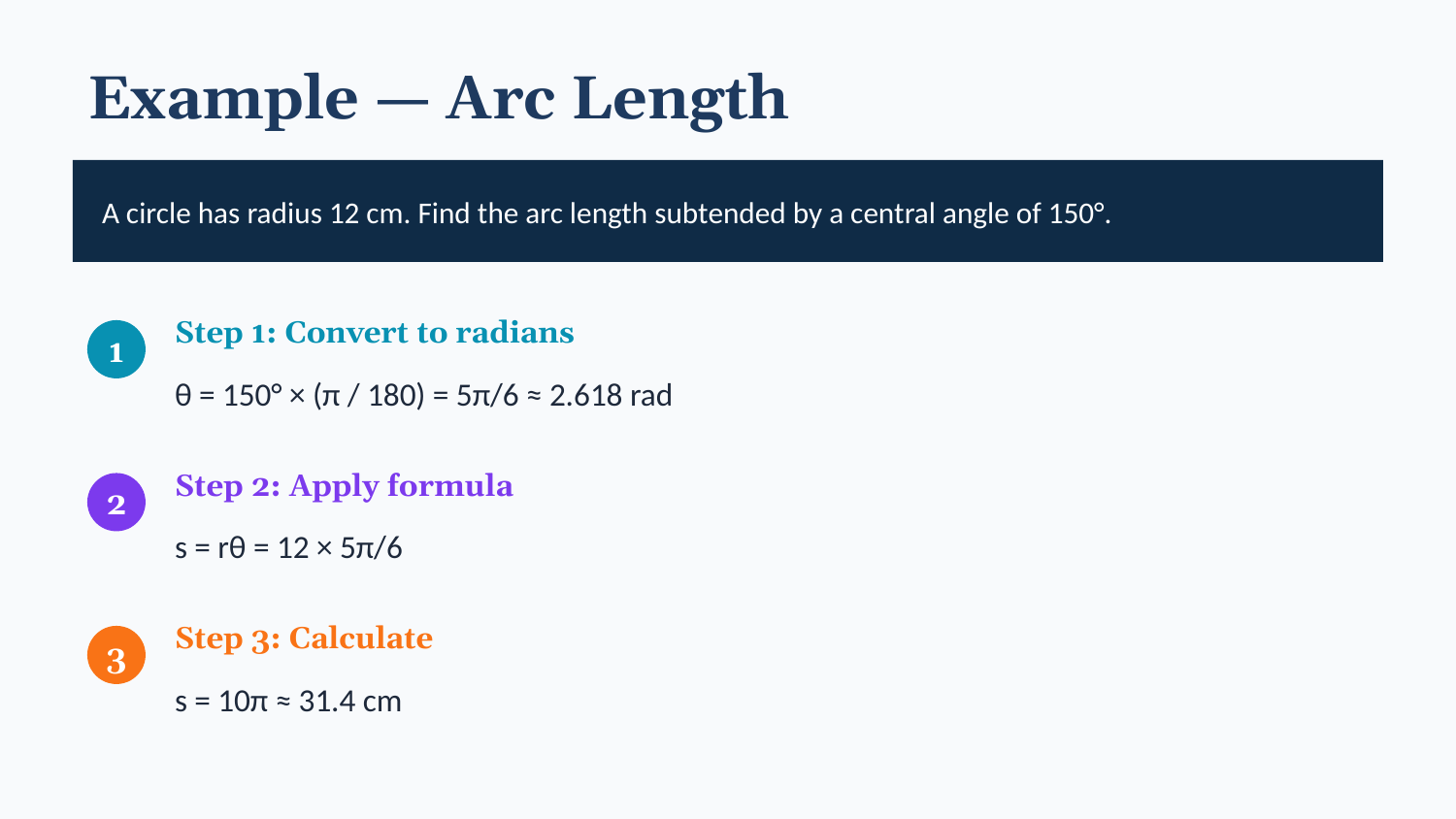

Example — Arc Length

A circle has radius 12 cm. Find the arc length subtended by a central angle of 150°.
Step 1: Convert to radians

1
θ = 150° × (π / 180) = 5π/6 ≈ 2.618 rad
Step 2: Apply formula

2
s = rθ = 12 × 5π/6
Step 3: Calculate

3
s = 10π ≈ 31.4 cm